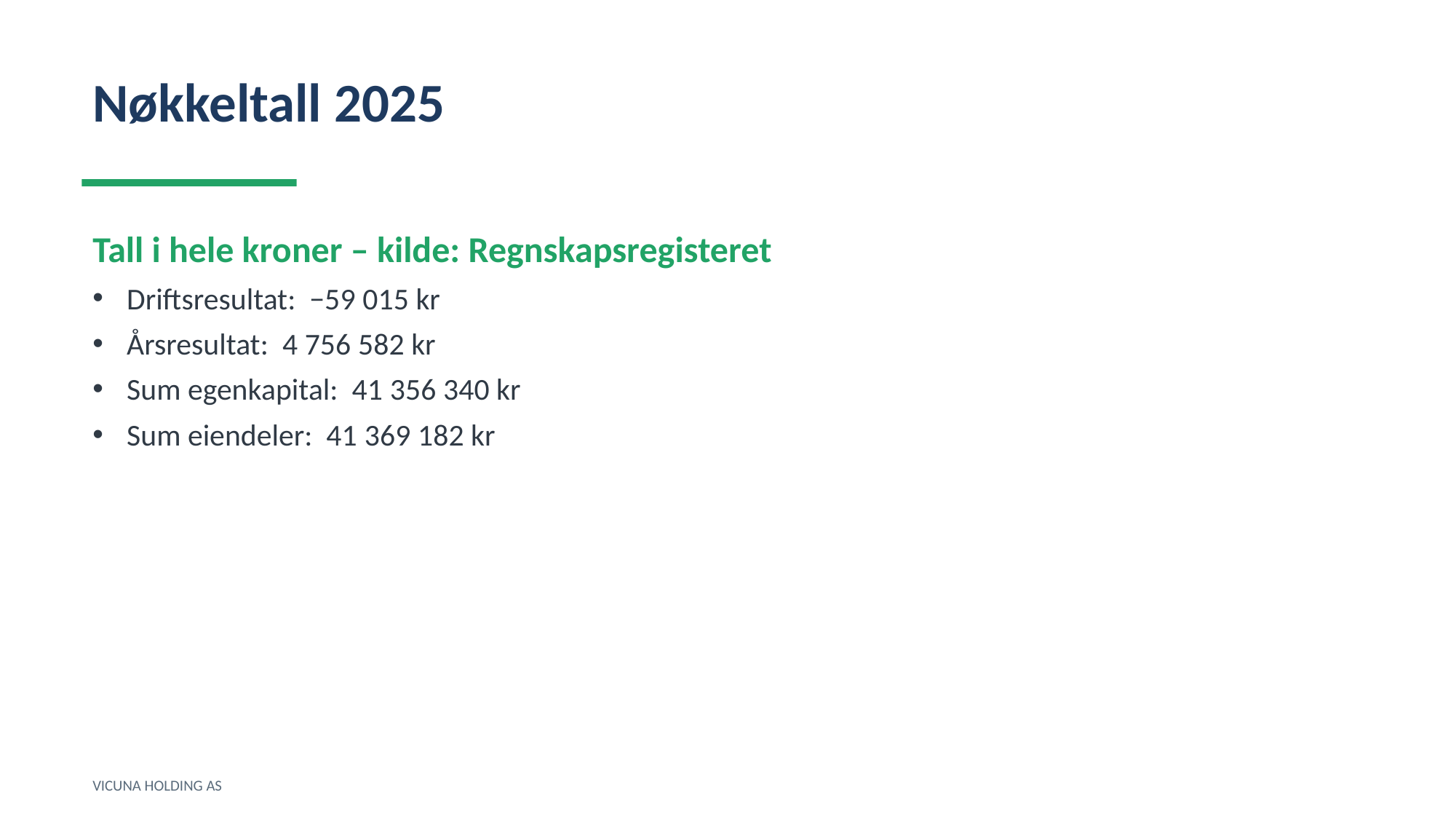

Nøkkeltall 2025

Tall i hele kroner – kilde: Regnskapsregisteret
Driftsresultat:  −59 015 kr
Årsresultat:  4 756 582 kr
Sum egenkapital:  41 356 340 kr
Sum eiendeler:  41 369 182 kr
VICUNA HOLDING AS